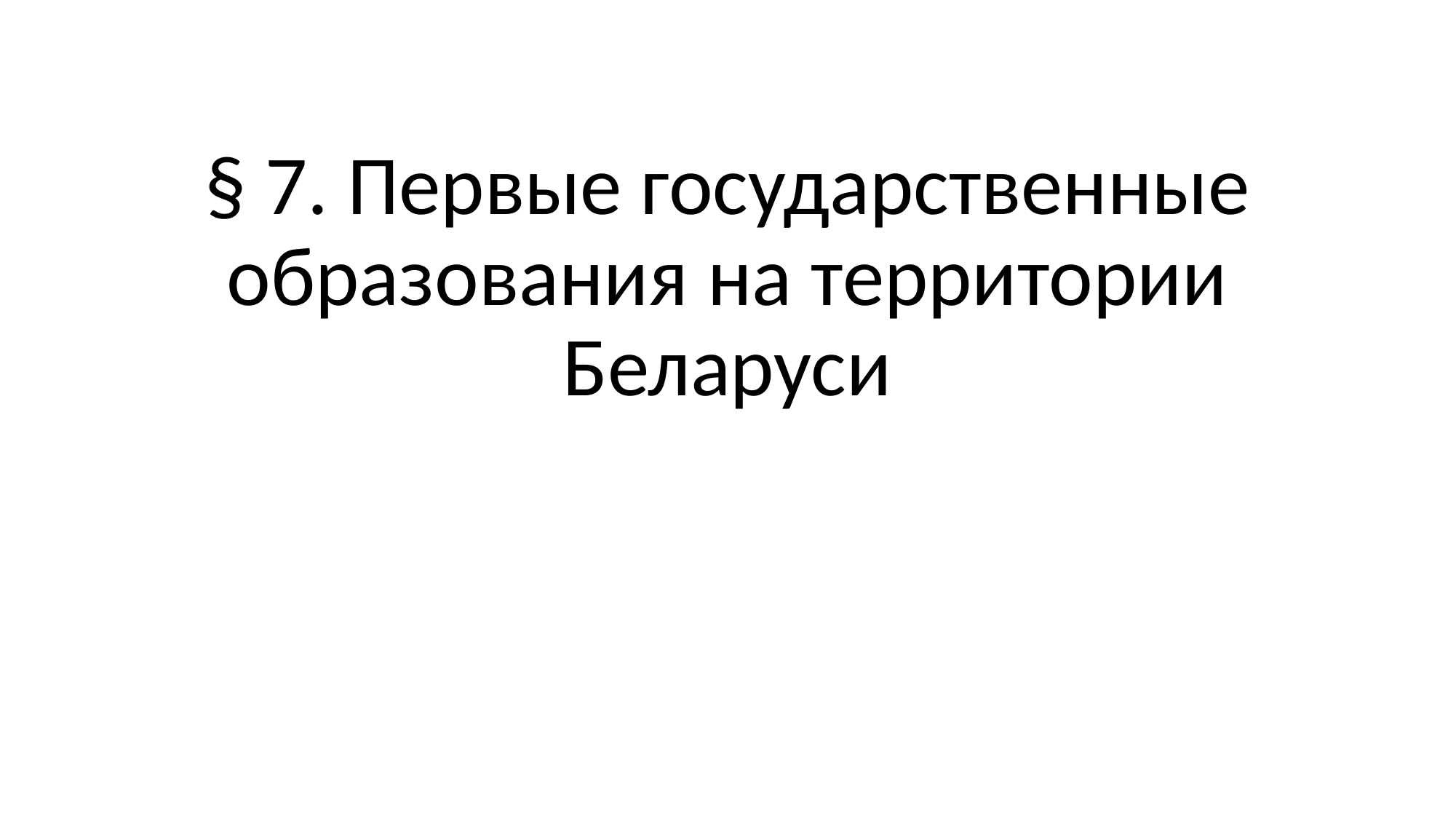

# § 7. Первые государственные образования на территории Беларуси